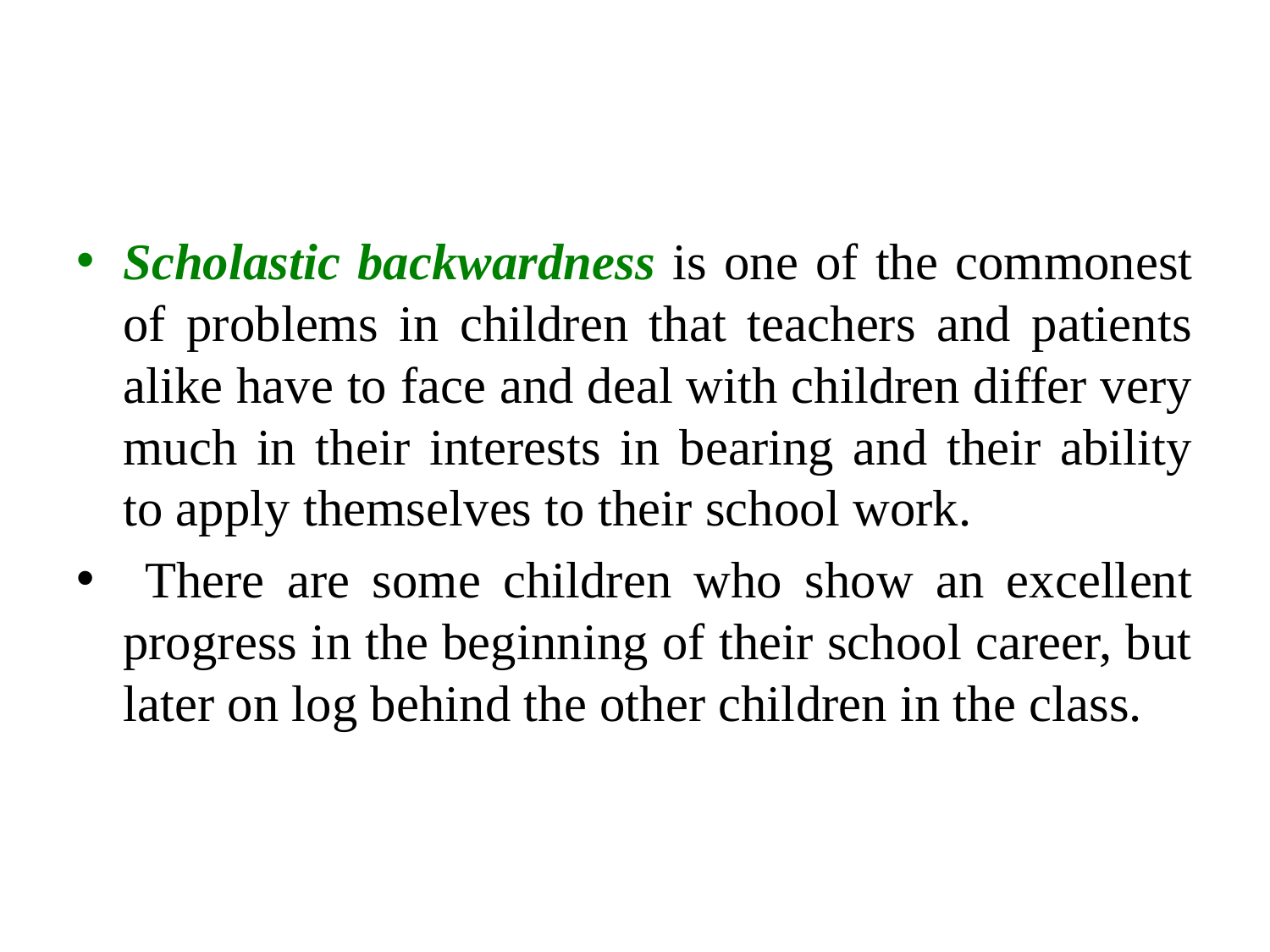

#
Scholastic backwardness is one of the commonest of problems in children that teachers and patients alike have to face and deal with children differ very much in their interests in bearing and their ability to apply themselves to their school work.
 There are some children who show an excellent progress in the beginning of their school career, but later on log behind the other children in the class.